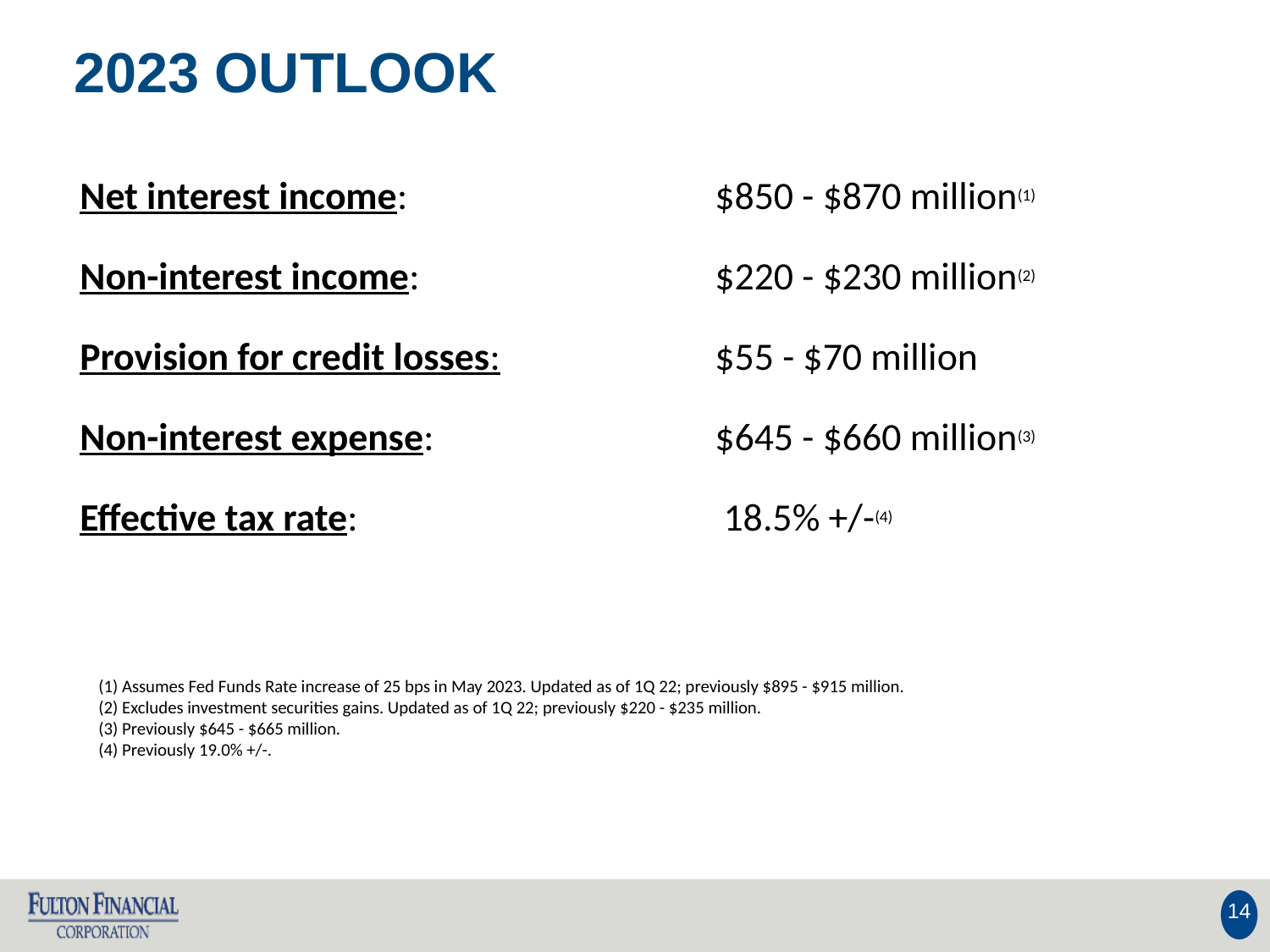

2023 OUTLOOK
Net interest income:     			$850 - $870 million(1)

Non-interest income:    			$220 - $230 million(2)

Provision for credit losses:		$55 - $70 million

Non-interest expense:  			$645 - $660 million(3)

Effective tax rate:       		 	 18.5% +/-(4)

(1) Assumes Fed Funds Rate increase of 25 bps in May 2023. Updated as of 1Q 22; previously $895 - $915 million.
(2) Excludes investment securities gains. Updated as of 1Q 22; previously $220 - $235 million.
(3) Previously $645 - $665 million.
(4) Previously 19.0% +/-.

14